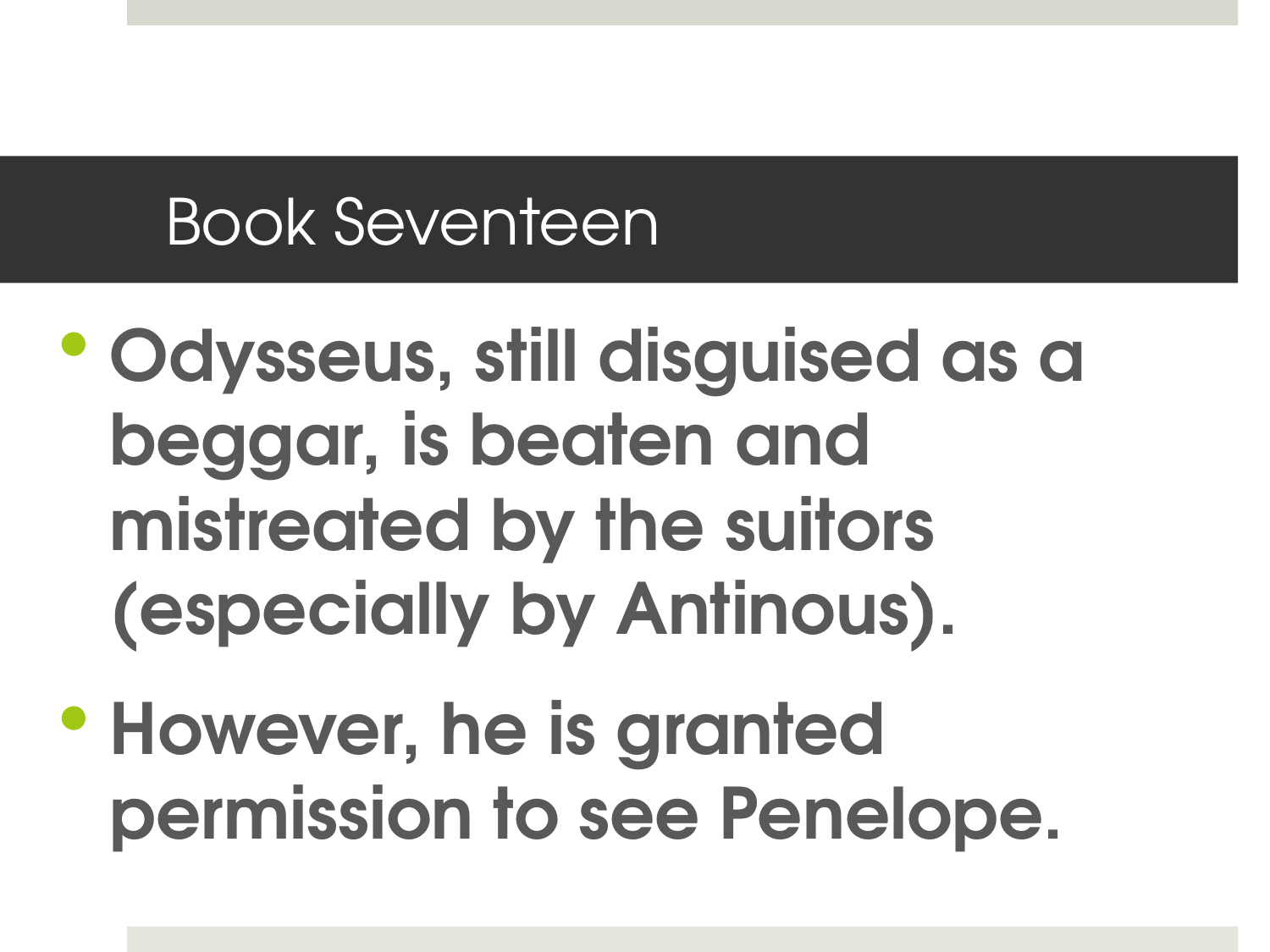

# Book Seventeen
Odysseus, still disguised as a beggar, is beaten and mistreated by the suitors (especially by Antinous).
However, he is granted permission to see Penelope.